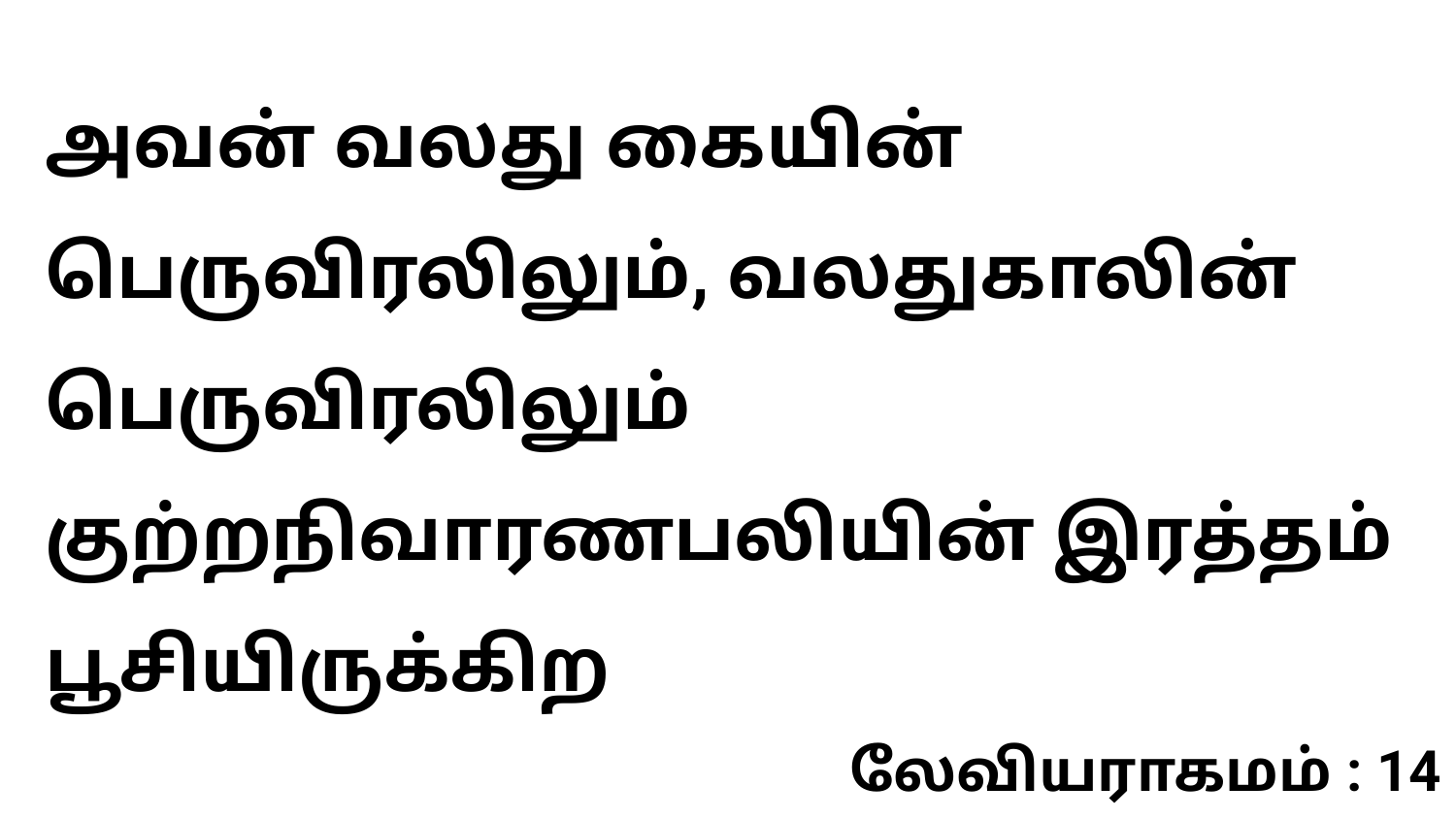

அவன் வலது கையின் பெருவிரலிலும், வலதுகாலின் பெருவிரலிலும் குற்றநிவாரணபலியின் இரத்தம் பூசியிருக்கிற
லேவியராகமம் : 14